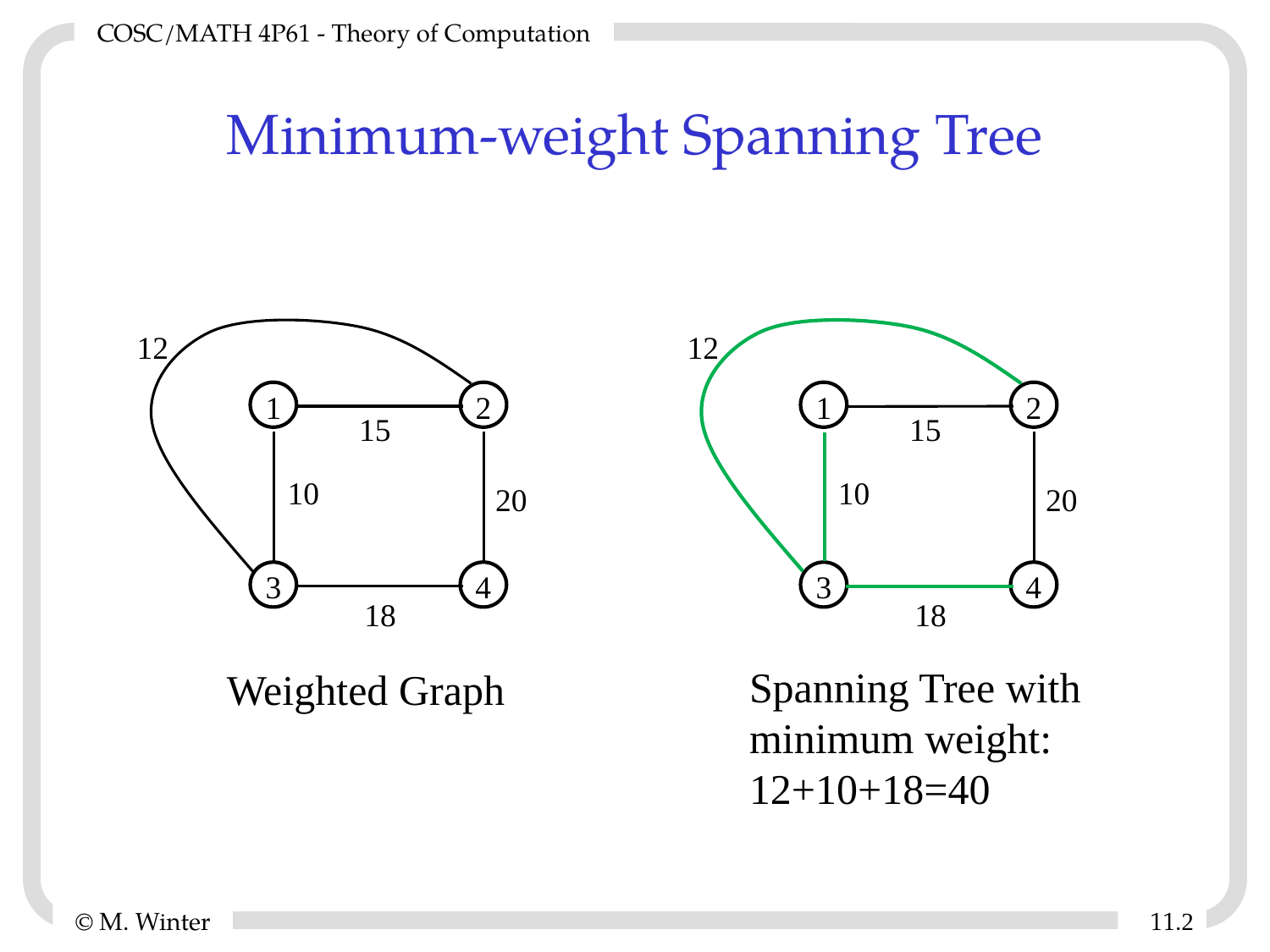

# Minimum-weight Spanning Tree

12
1

2

15
10
20
3

4

18

12
1

2

15
10
20
3

4

18
Spanning Tree with minimum weight: 12+10+18=40
Weighted Graph